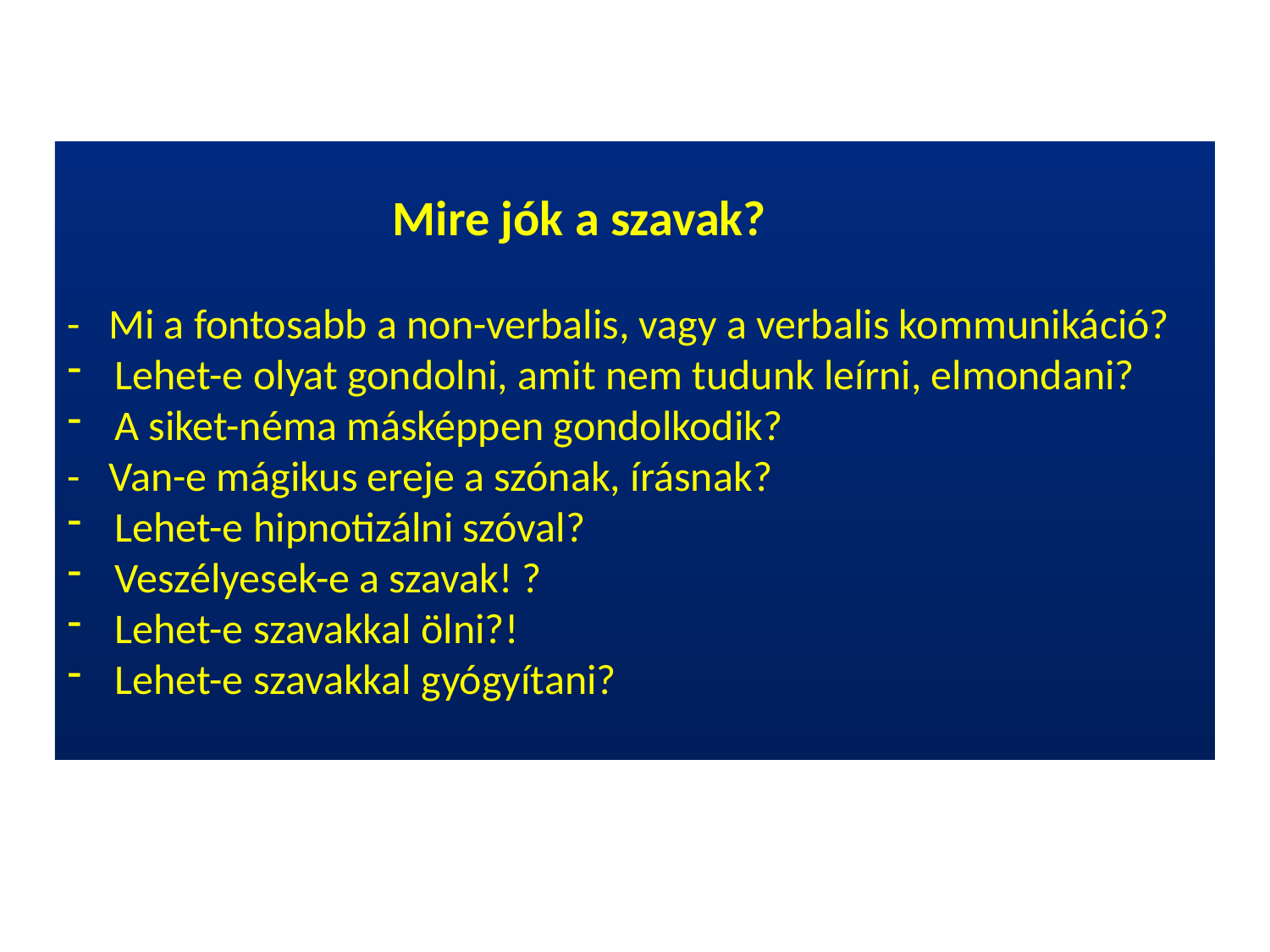

Mire jók a szavak?

-   Mi a fontosabb a non-verbalis, vagy a verbalis kommunikáció?
Lehet-e olyat gondolni, amit nem tudunk leírni, elmondani?
A siket-néma másképpen gondolkodik?
-   Van-e mágikus ereje a szónak, írásnak?
Lehet-e hipnotizálni szóval?
Veszélyesek-e a szavak! ?
Lehet-e szavakkal ölni?!
Lehet-e szavakkal gyógyítani?